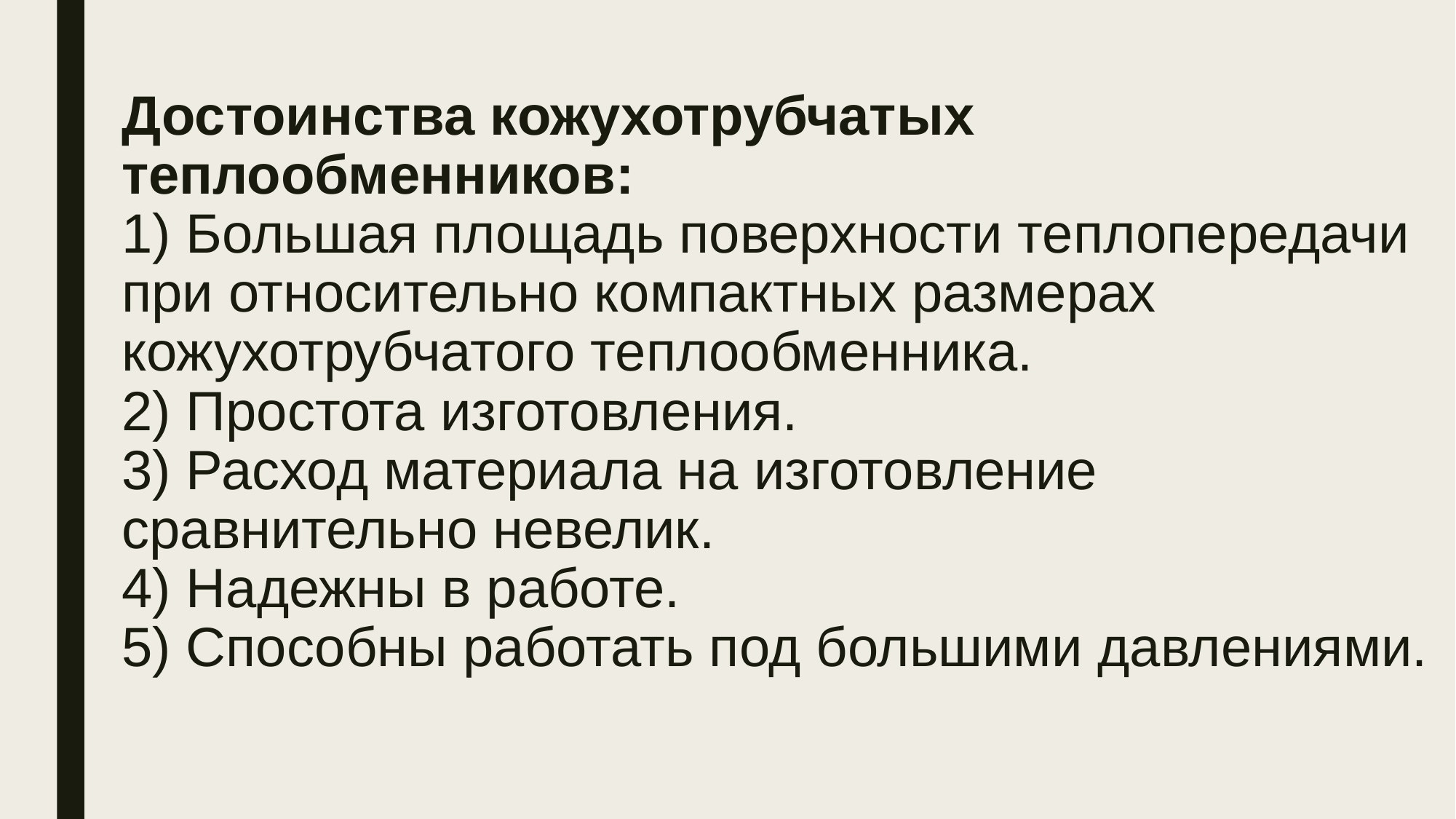

# Достоинства кожухотрубчатых теплообменников: 1) Большая площадь поверхности теплопередачи при относительно компактных размерах кожухотрубчатого теплообменника. 2) Простота изготовления. 3) Расход материала на изготовление сравнительно невелик. 4) Надежны в работе. 5) Способны работать под большими давлениями.